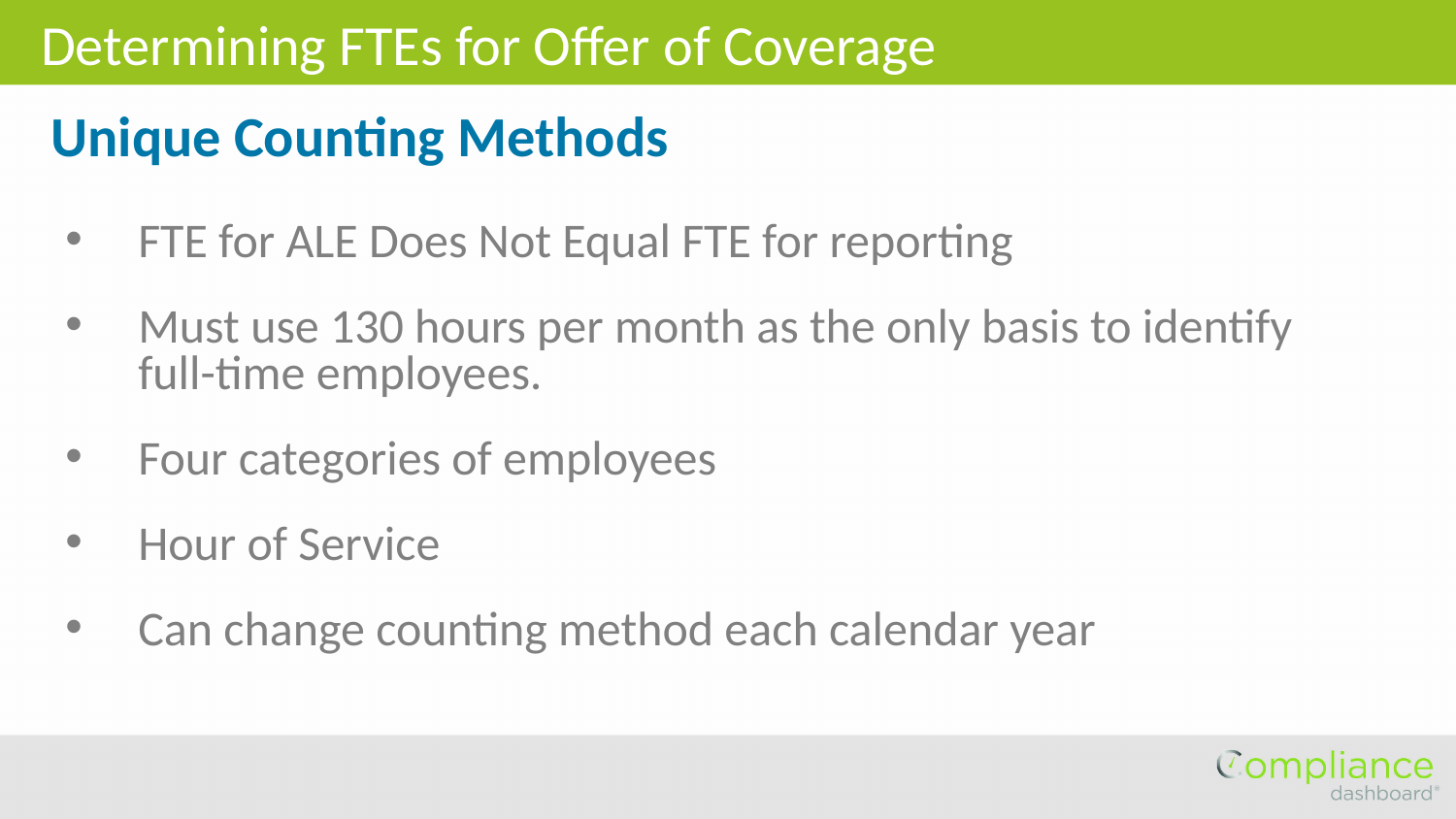

Determining FTEs for Offer of Coverage
Unique Counting Methods
FTE for ALE Does Not Equal FTE for reporting
Must use 130 hours per month as the only basis to identify full-time employees.
Four categories of employees
Hour of Service
Can change counting method each calendar year